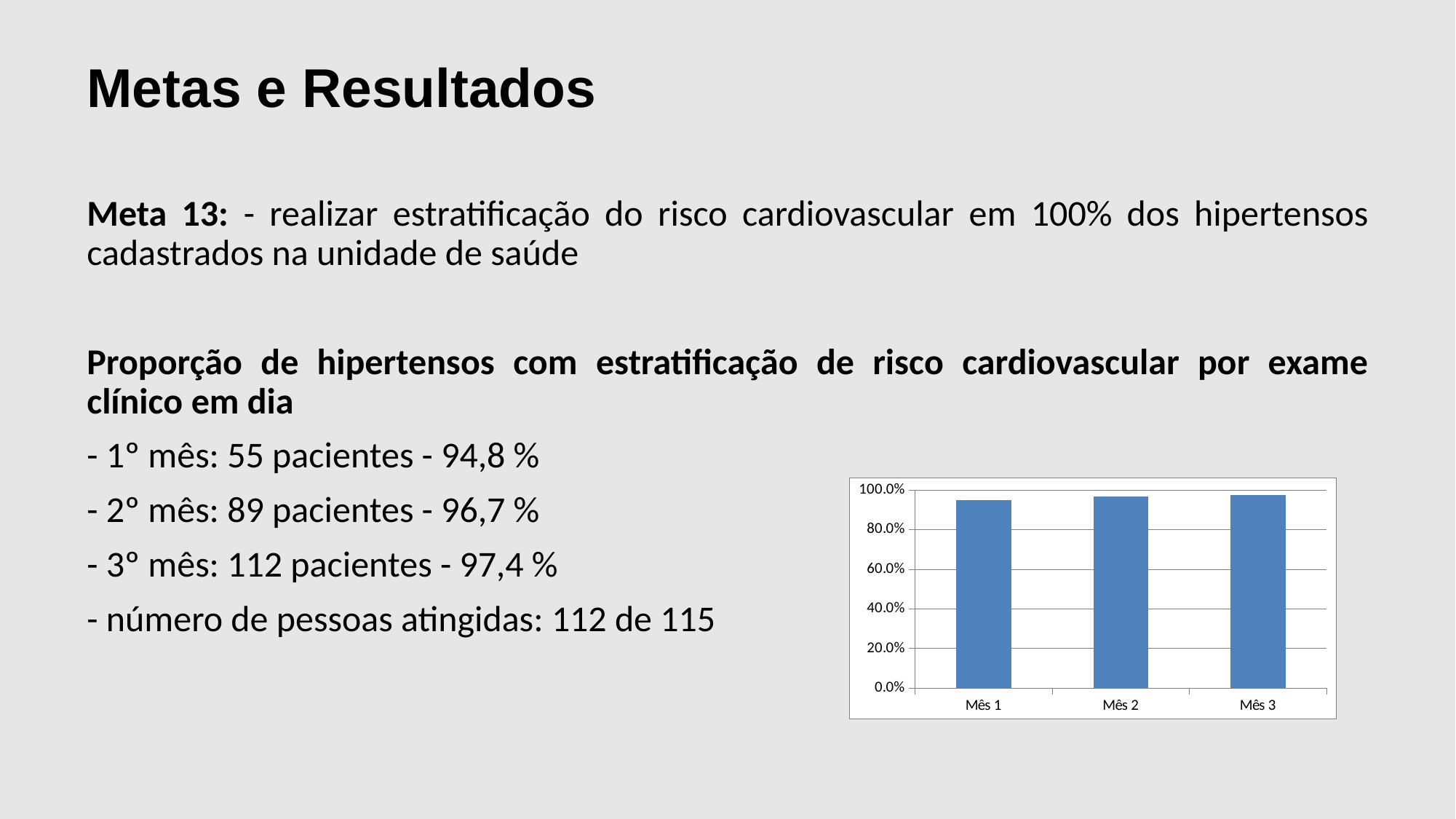

Metas e Resultados
Meta 13: - realizar estratificação do risco cardiovascular em 100% dos hipertensos cadastrados na unidade de saúde

Proporção de hipertensos com estratificação de risco cardiovascular por exame clínico em dia
- 1º mês: 55 pacientes - 94,8 %
- 2º mês: 89 pacientes - 96,7 %
- 3º mês: 112 pacientes - 97,4 %
- número de pessoas atingidas: 112 de 115

### Chart

| Category | Proporção de hipertensos com estratificação de risco cardiovascular por  exame clínico em dia |
|---|---|
| Mês 1 | 0.9482758620689656 |
| Mês 2 | 0.967391304347826 |
| Mês 3 | 0.9739130434782609 |